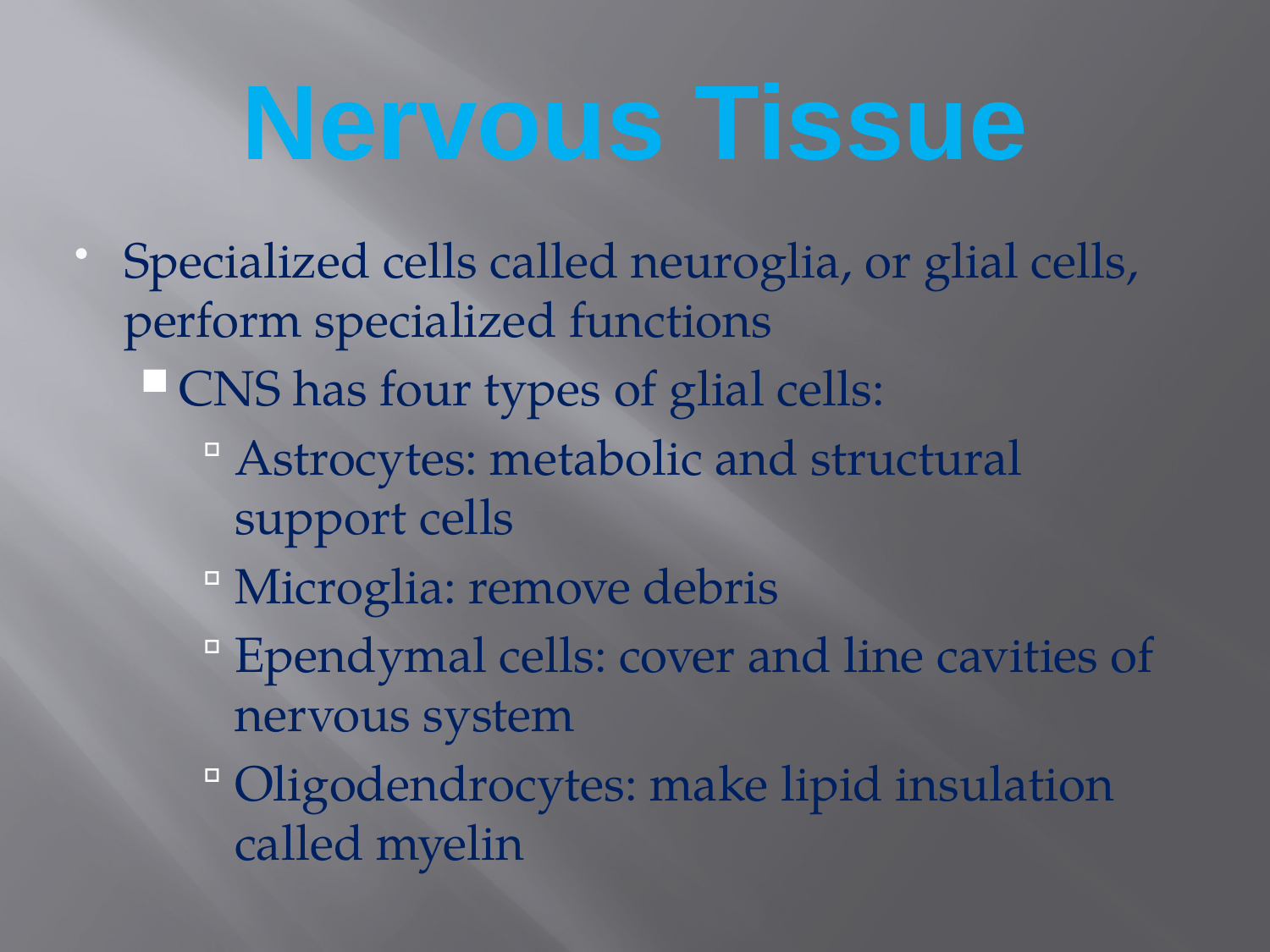

# Nervous Tissue
Specialized cells called neuroglia, or glial cells, perform specialized functions
CNS has four types of glial cells:
Astrocytes: metabolic and structural support cells
Microglia: remove debris
Ependymal cells: cover and line cavities of nervous system
Oligodendrocytes: make lipid insulation called myelin